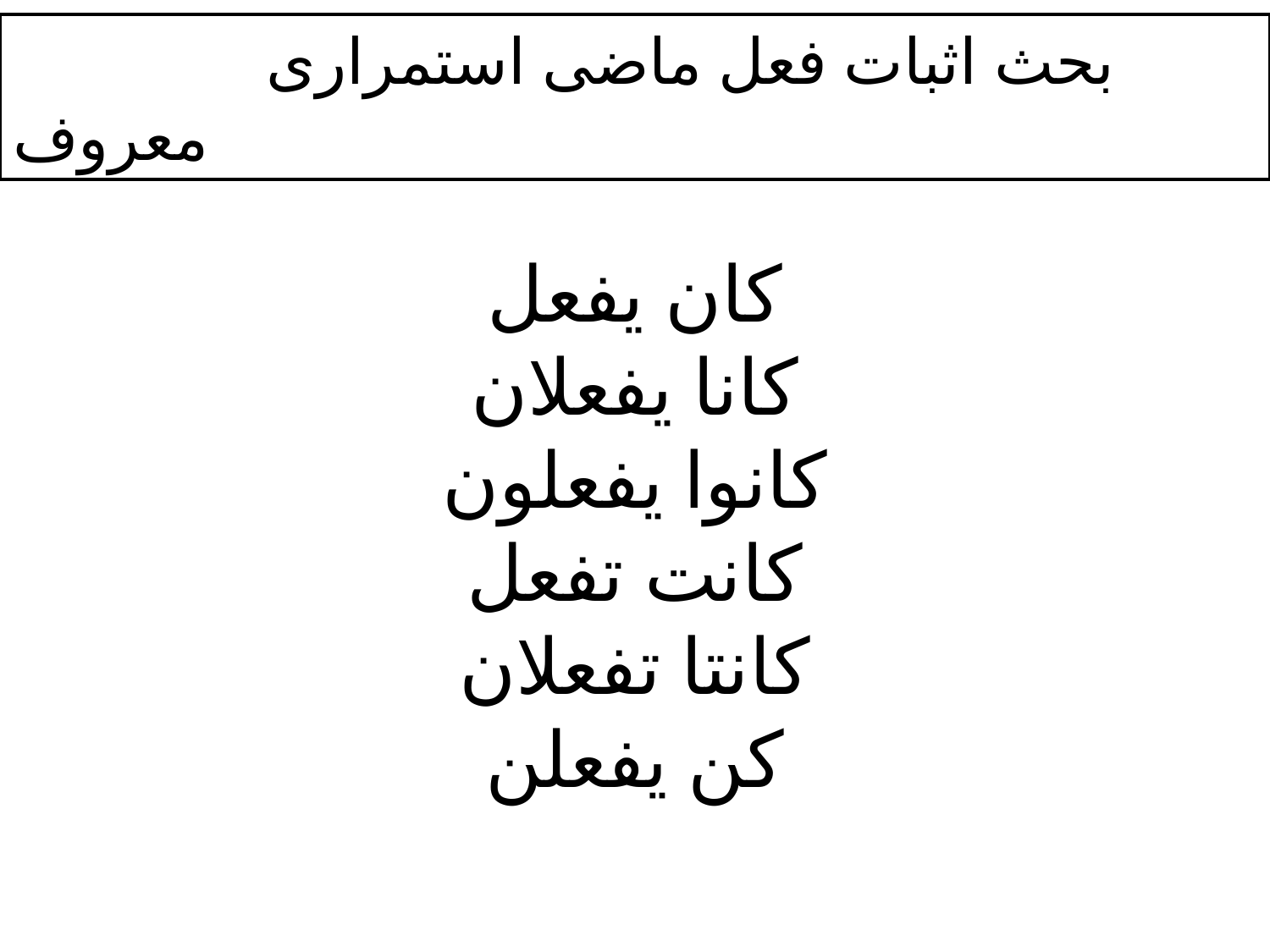

بحث اثبات فعل ماضى استمرارى معروف
# كان يفعل كانا يفعلان كانوا يفعلون كانت تفعل كانتا تفعلان كن يفعلن